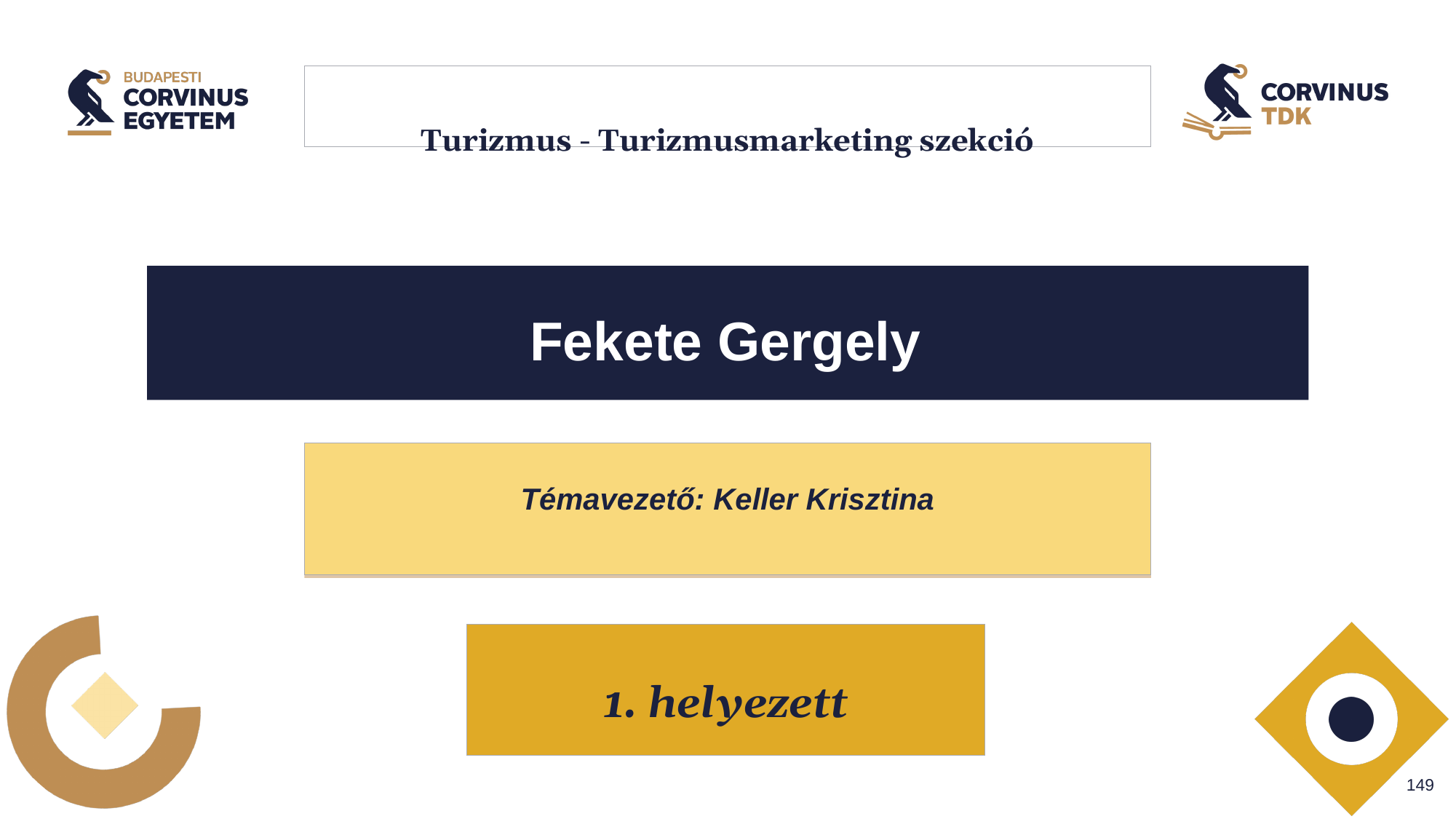

# Turizmus - Turizmusmarketing szekció
Fekete Gergely

Témavezető: Keller Krisztina

1. helyezett